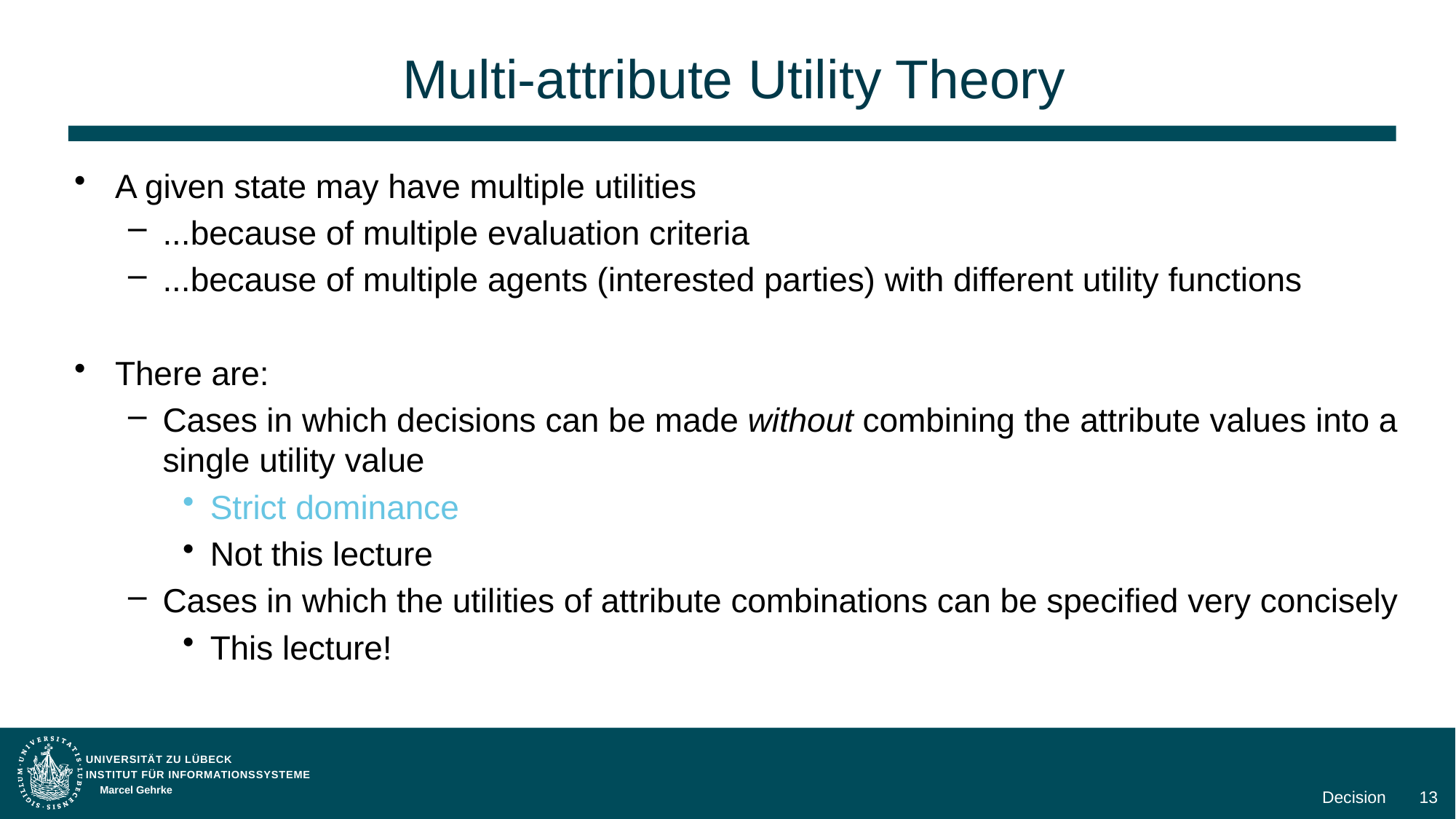

# Multi-attribute Utility Theory
A given state may have multiple utilities
...because of multiple evaluation criteria
...because of multiple agents (interested parties) with different utility functions

There are:
Cases in which decisions can be made without combining the attribute values into a single utility value
Strict dominance
Not this lecture
Cases in which the utilities of attribute combinations can be specified very concisely
This lecture!

Marcel Gehrke
Decision
13